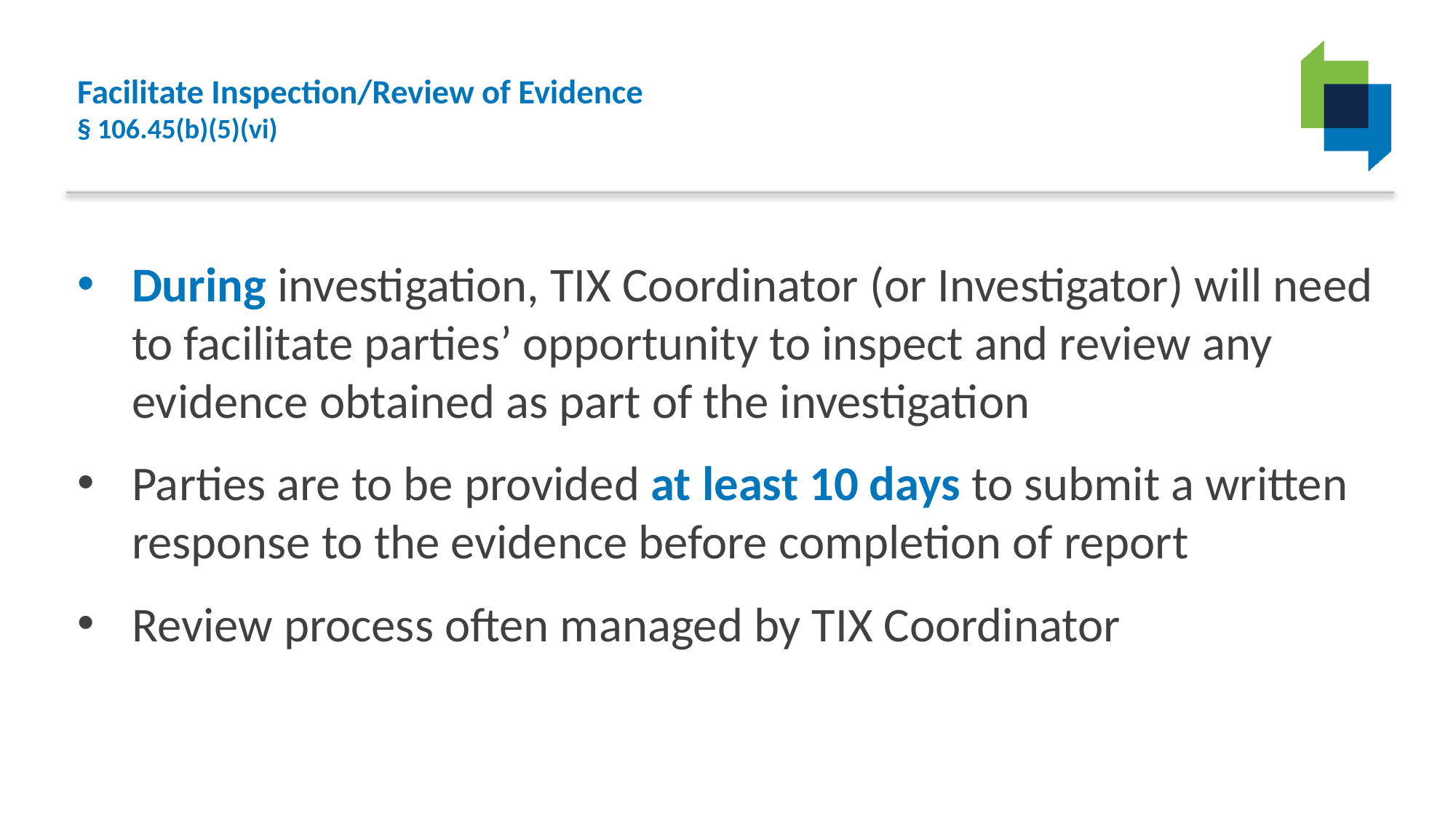

# Facilitate Inspection/Review of Evidence § 106.45(b)(5)(vi)
During investigation, TIX Coordinator (or Investigator) will need to facilitate parties’ opportunity to inspect and review any evidence obtained as part of the investigation
Parties are to be provided at least 10 days to submit a written response to the evidence before completion of report
Review process often managed by TIX Coordinator